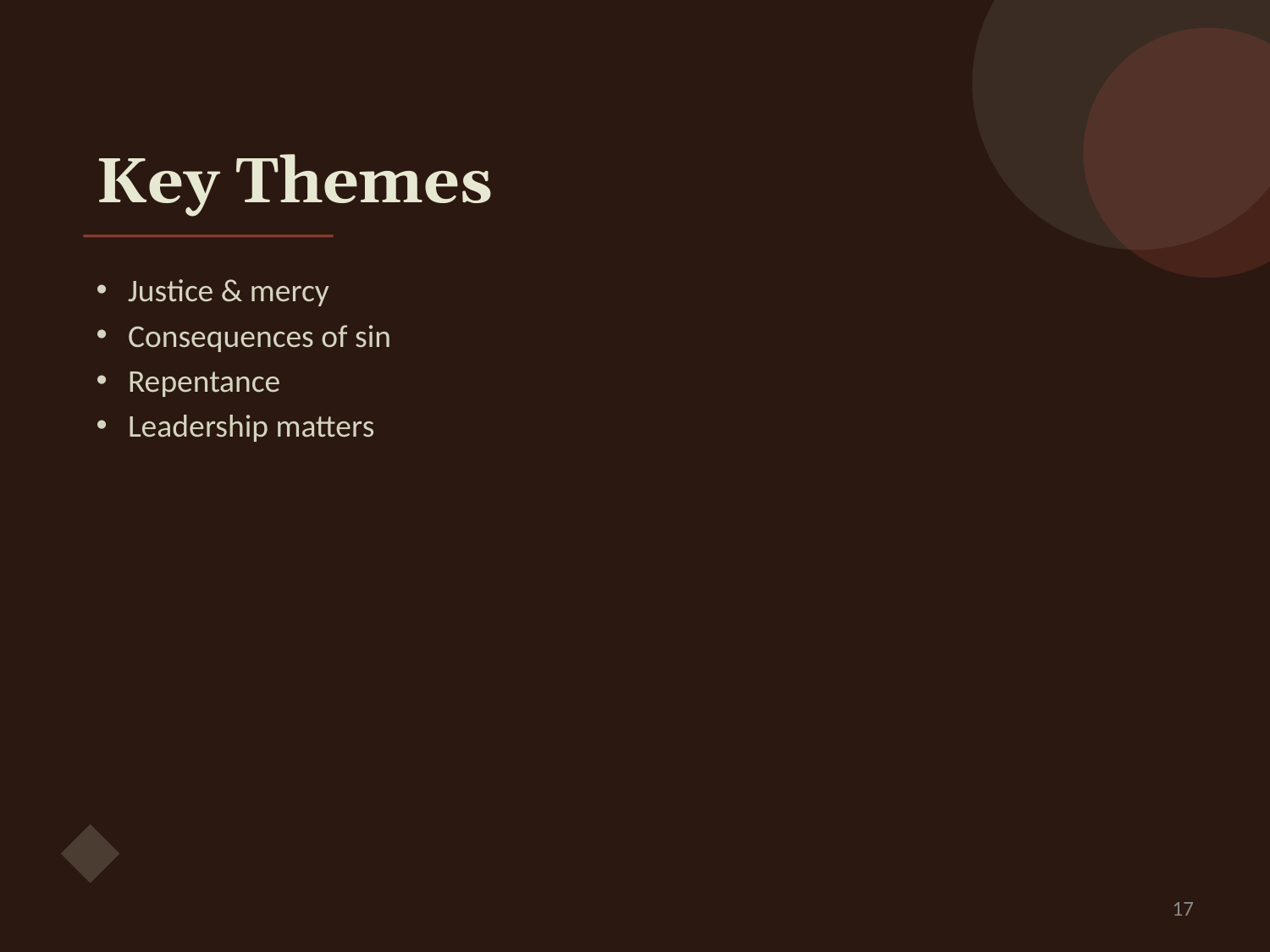

# Key Themes

Justice & mercy
Consequences of sin
Repentance
Leadership matters

17